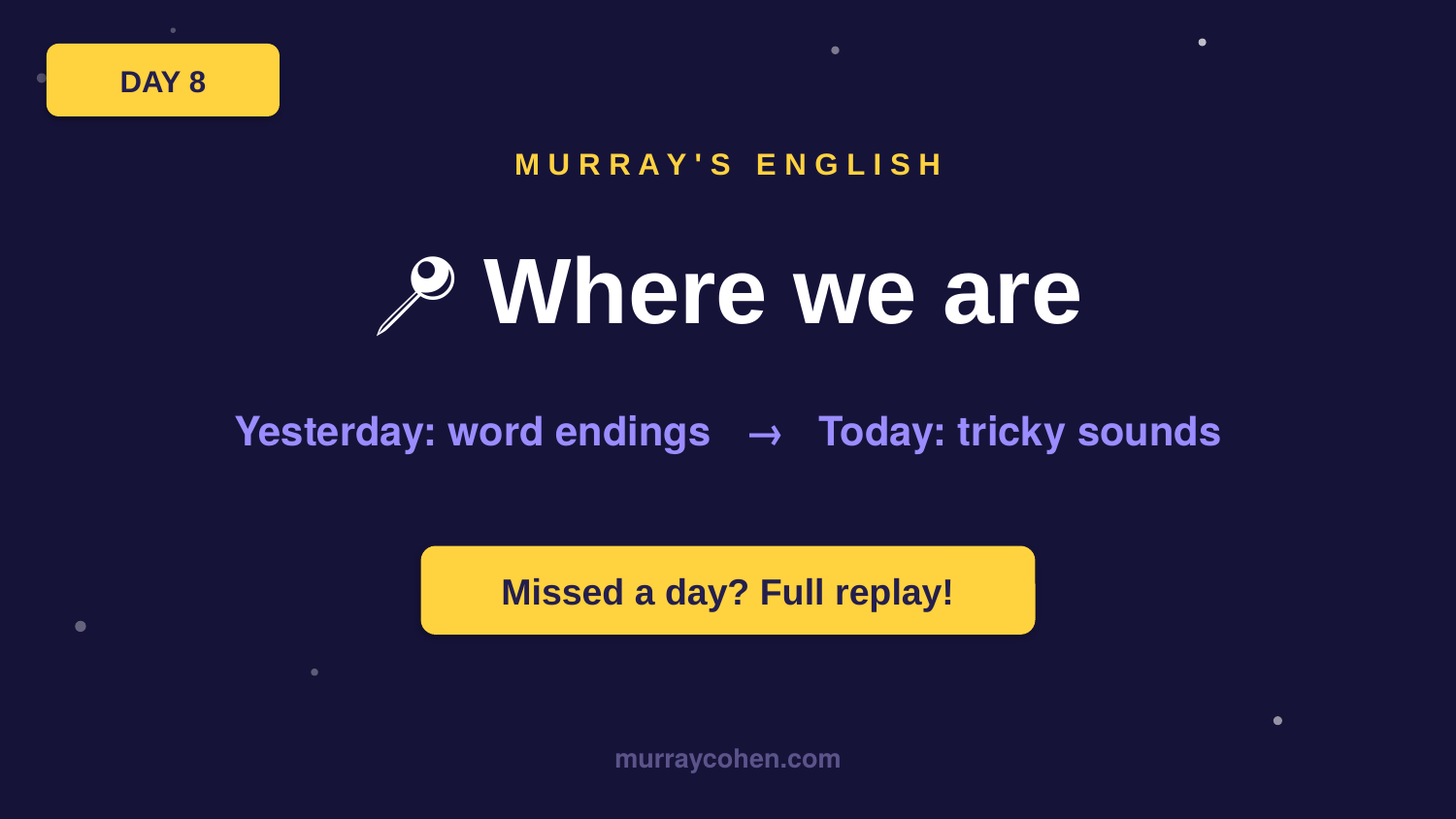

DAY 8

M U R R A Y ' S   E N G L I S H
📍 Where we are
Yesterday: word endings   →   Today: tricky sounds

Missed a day? Full replay!

murraycohen.com